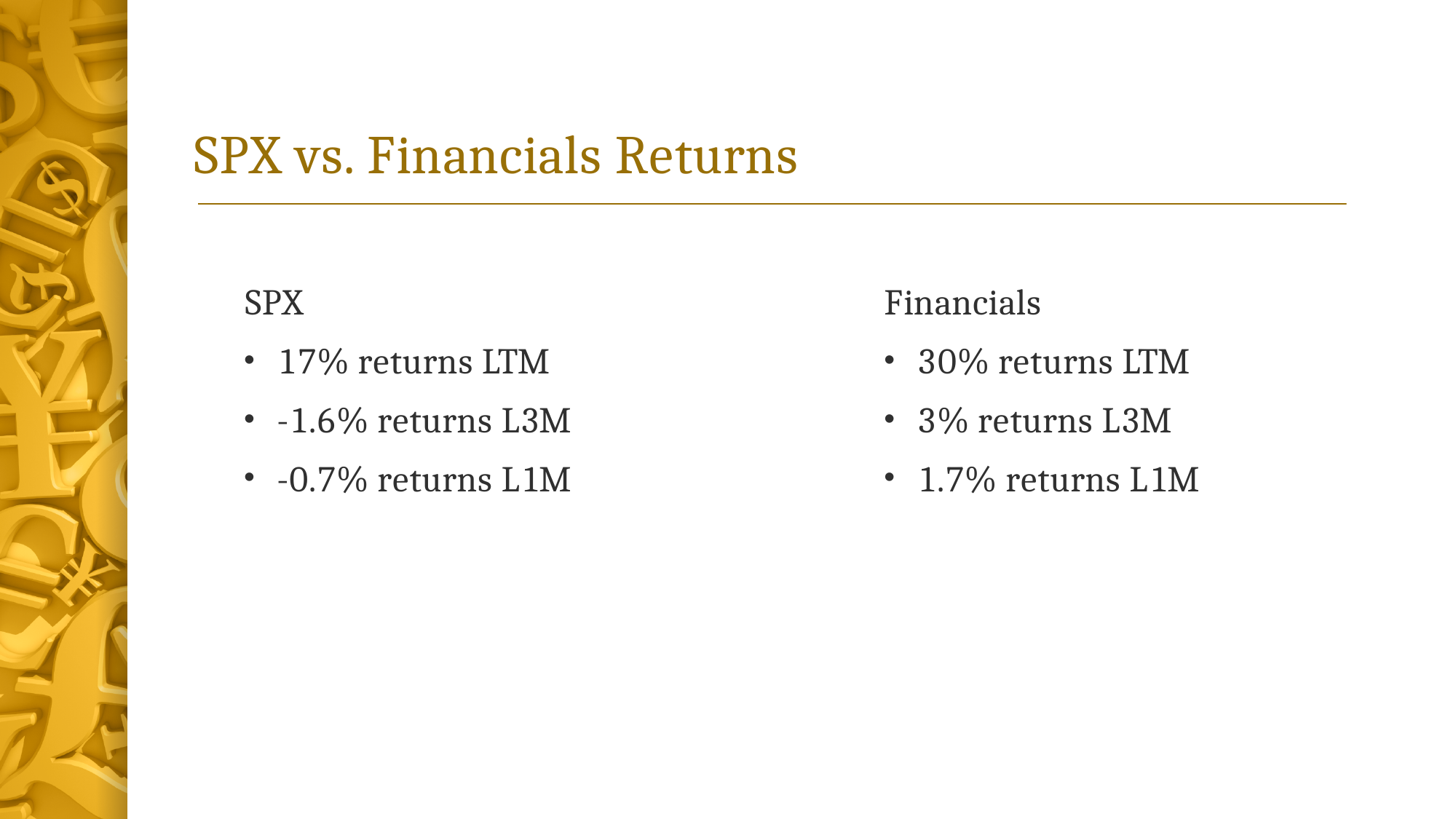

# SPX vs. Financials Returns
Financials
30% returns LTM
3% returns L3M
1.7% returns L1M

SPX
17% returns LTM
-1.6% returns L3M
-0.7% returns L1M